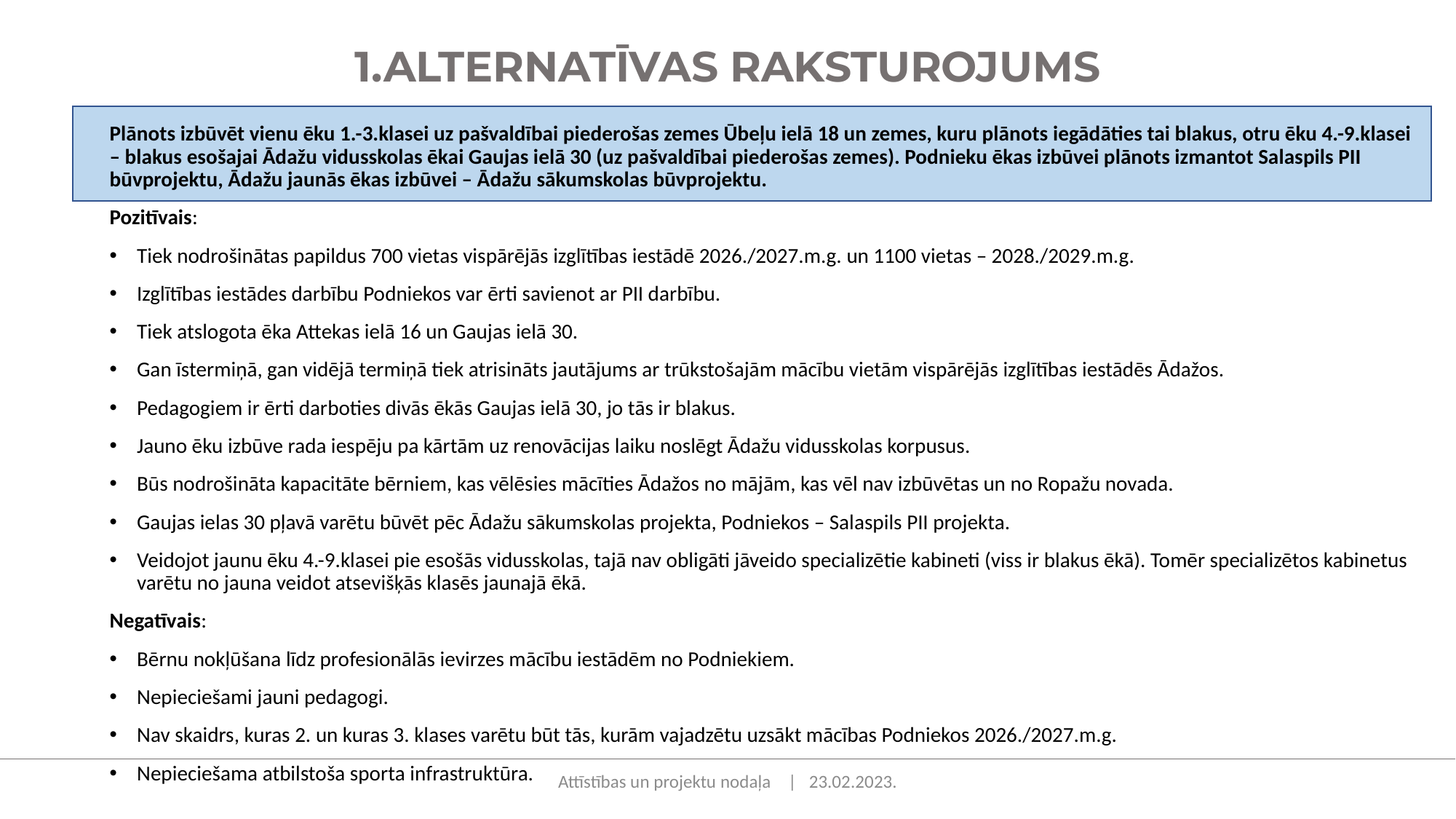

1.ALTERNATĪVAS RAKSTUROJUMS

Plānots izbūvēt vienu ēku 1.-3.klasei uz pašvaldībai piederošas zemes Ūbeļu ielā 18 un zemes, kuru plānots iegādāties tai blakus, otru ēku 4.-9.klasei – blakus esošajai Ādažu vidusskolas ēkai Gaujas ielā 30 (uz pašvaldībai piederošas zemes). Podnieku ēkas izbūvei plānots izmantot Salaspils PII būvprojektu, Ādažu jaunās ēkas izbūvei – Ādažu sākumskolas būvprojektu.
Pozitīvais:
Tiek nodrošinātas papildus 700 vietas vispārējās izglītības iestādē 2026./2027.m.g. un 1100 vietas – 2028./2029.m.g.
Izglītības iestādes darbību Podniekos var ērti savienot ar PII darbību.
Tiek atslogota ēka Attekas ielā 16 un Gaujas ielā 30.
Gan īstermiņā, gan vidējā termiņā tiek atrisināts jautājums ar trūkstošajām mācību vietām vispārējās izglītības iestādēs Ādažos.
Pedagogiem ir ērti darboties divās ēkās Gaujas ielā 30, jo tās ir blakus.
Jauno ēku izbūve rada iespēju pa kārtām uz renovācijas laiku noslēgt Ādažu vidusskolas korpusus.
Būs nodrošināta kapacitāte bērniem, kas vēlēsies mācīties Ādažos no mājām, kas vēl nav izbūvētas un no Ropažu novada.
Gaujas ielas 30 pļavā varētu būvēt pēc Ādažu sākumskolas projekta, Podniekos – Salaspils PII projekta.
Veidojot jaunu ēku 4.-9.klasei pie esošās vidusskolas, tajā nav obligāti jāveido specializētie kabineti (viss ir blakus ēkā). Tomēr specializētos kabinetus varētu no jauna veidot atsevišķās klasēs jaunajā ēkā.
Negatīvais:
Bērnu nokļūšana līdz profesionālās ievirzes mācību iestādēm no Podniekiem.
Nepieciešami jauni pedagogi.
Nav skaidrs, kuras 2. un kuras 3. klases varētu būt tās, kurām vajadzētu uzsākt mācības Podniekos 2026./2027.m.g.
Nepieciešama atbilstoša sporta infrastruktūra.
Attīstības un projektu nodaļa    |   23.02.2023.